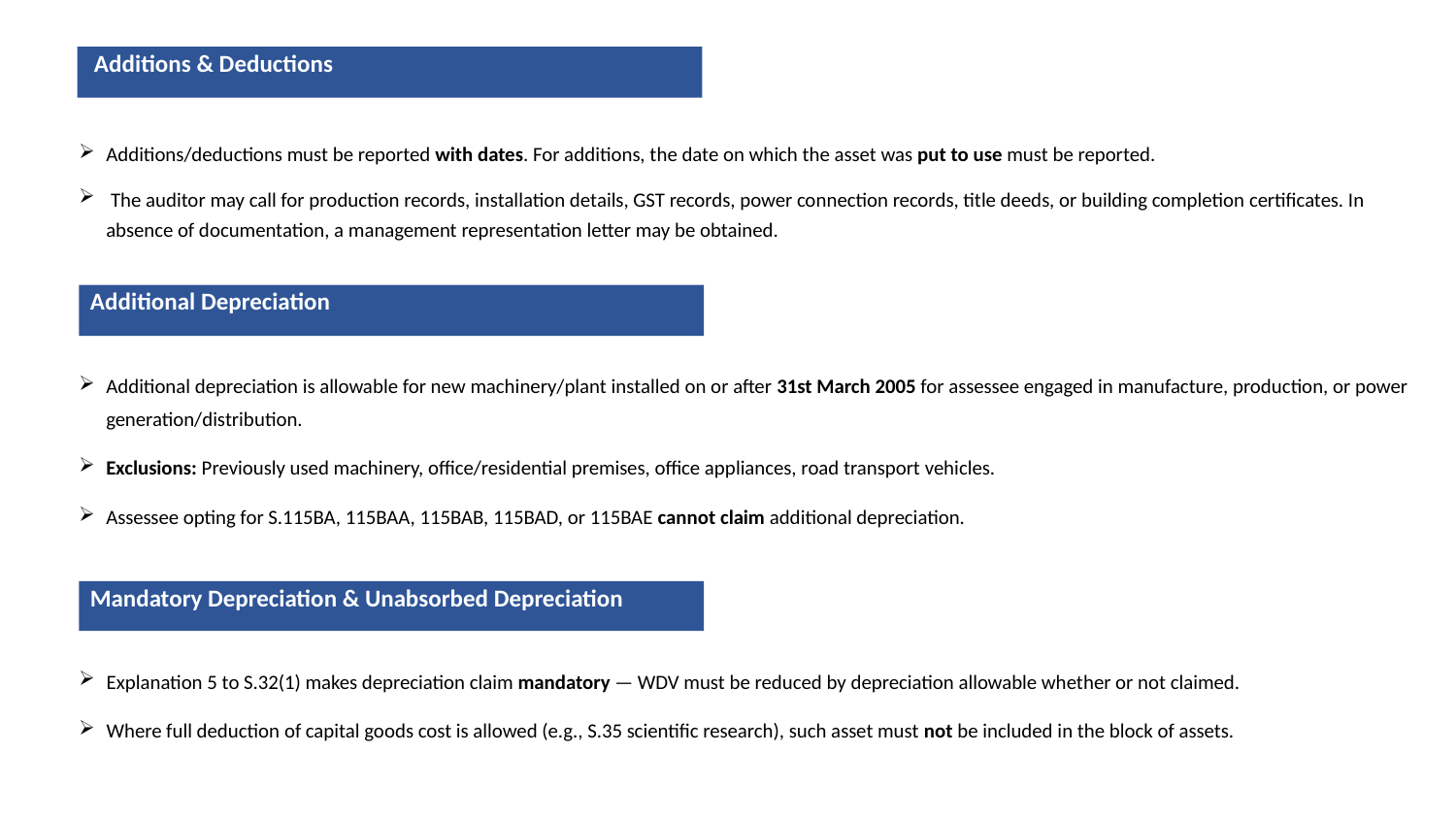

Additions & Deductions
Additions/deductions must be reported with dates. For additions, the date on which the asset was put to use must be reported.
 The auditor may call for production records, installation details, GST records, power connection records, title deeds, or building completion certificates. In absence of documentation, a management representation letter may be obtained.
  Additional Depreciation
Additional depreciation is allowable for new machinery/plant installed on or after 31st March 2005 for assessee engaged in manufacture, production, or power generation/distribution.
Exclusions: Previously used machinery, office/residential premises, office appliances, road transport vehicles.
Assessee opting for S.115BA, 115BAA, 115BAB, 115BAD, or 115BAE cannot claim additional depreciation.
  Mandatory Depreciation & Unabsorbed Depreciation
Explanation 5 to S.32(1) makes depreciation claim mandatory — WDV must be reduced by depreciation allowable whether or not claimed.
Where full deduction of capital goods cost is allowed (e.g., S.35 scientific research), such asset must not be included in the block of assets.